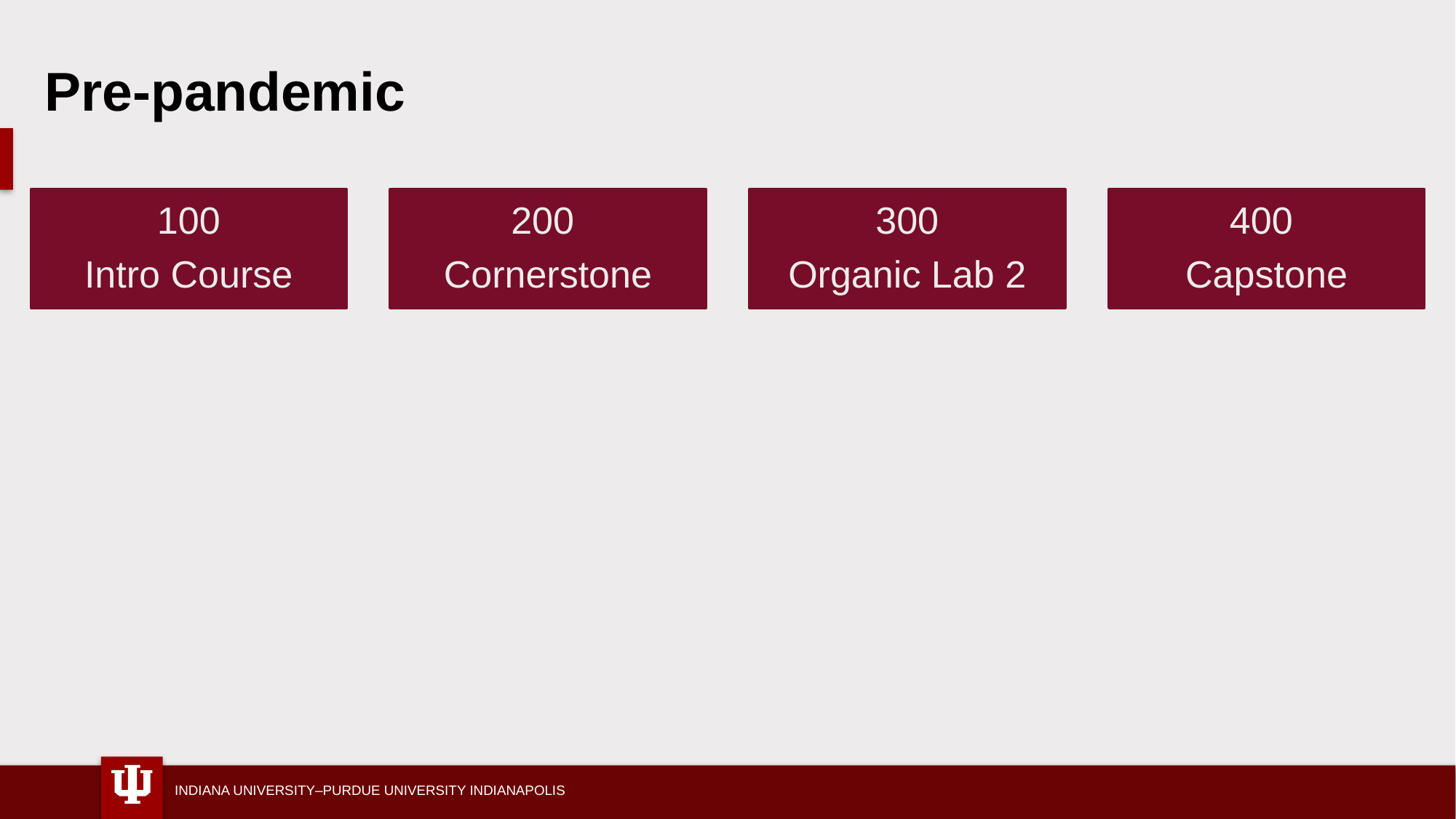

Pre-pandemic
100
Intro Course
200
Cornerstone
300
Organic Lab 2
400
Capstone